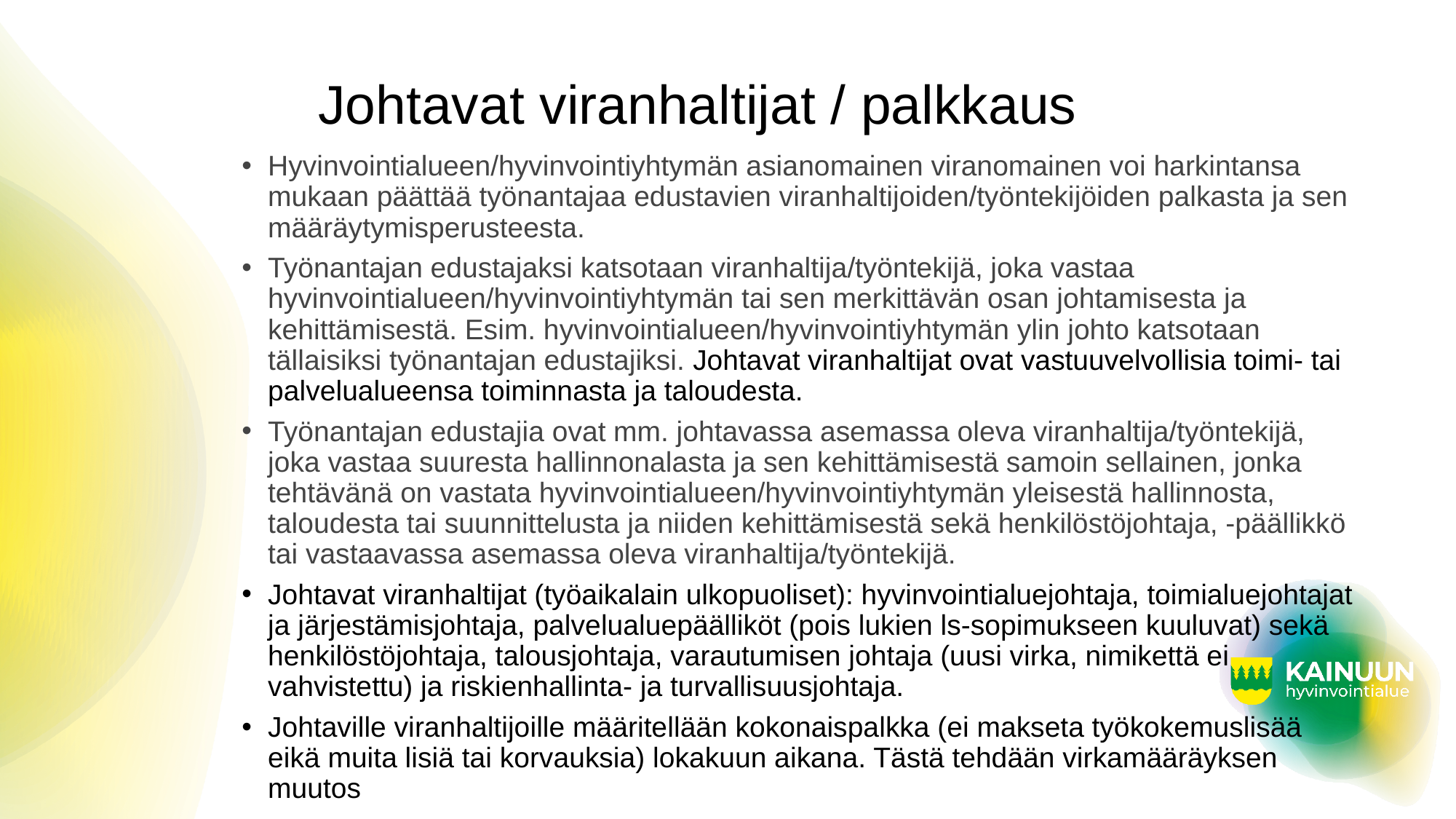

# Johtavat viranhaltijat / palkkaus
Hyvinvointialueen/hyvinvointiyhtymän asianomainen viranomainen voi harkintansa mukaan päättää työnantajaa edustavien viranhaltijoiden/työntekijöiden palkasta ja sen määräytymisperusteesta.
Työnantajan edustajaksi katsotaan viranhaltija/työntekijä, joka vastaa hyvinvointialueen/hyvinvointiyhtymän tai sen merkittävän osan johtamisesta ja kehittämisestä. Esim. hyvinvointialueen/hyvinvointiyhtymän ylin johto katsotaan tällaisiksi työnantajan edustajiksi. Johtavat viranhaltijat ovat vastuuvelvollisia toimi- tai palvelualueensa toiminnasta ja taloudesta.
Työnantajan edustajia ovat mm. johtavassa asemassa oleva viranhaltija/työntekijä, joka vastaa suuresta hallinnonalasta ja sen kehittämisestä samoin sellainen, jonka tehtävänä on vastata hyvinvointialueen/hyvinvointiyhtymän yleisestä hallinnosta, taloudesta tai suunnittelusta ja niiden kehittämisestä sekä henkilöstöjohtaja, -päällikkö tai vastaavassa asemassa oleva viranhaltija/työntekijä.
Johtavat viranhaltijat (työaikalain ulkopuoliset): hyvinvointialuejohtaja, toimialuejohtajat ja järjestämisjohtaja, palvelualuepäälliköt (pois lukien ls-sopimukseen kuuluvat) sekä  henkilöstöjohtaja, talousjohtaja, varautumisen johtaja (uusi virka, nimikettä ei vahvistettu) ja riskienhallinta- ja turvallisuusjohtaja.
Johtaville viranhaltijoille määritellään kokonaispalkka (ei makseta työkokemuslisää eikä muita lisiä tai korvauksia) lokakuun aikana. Tästä tehdään virkamääräyksen muutos